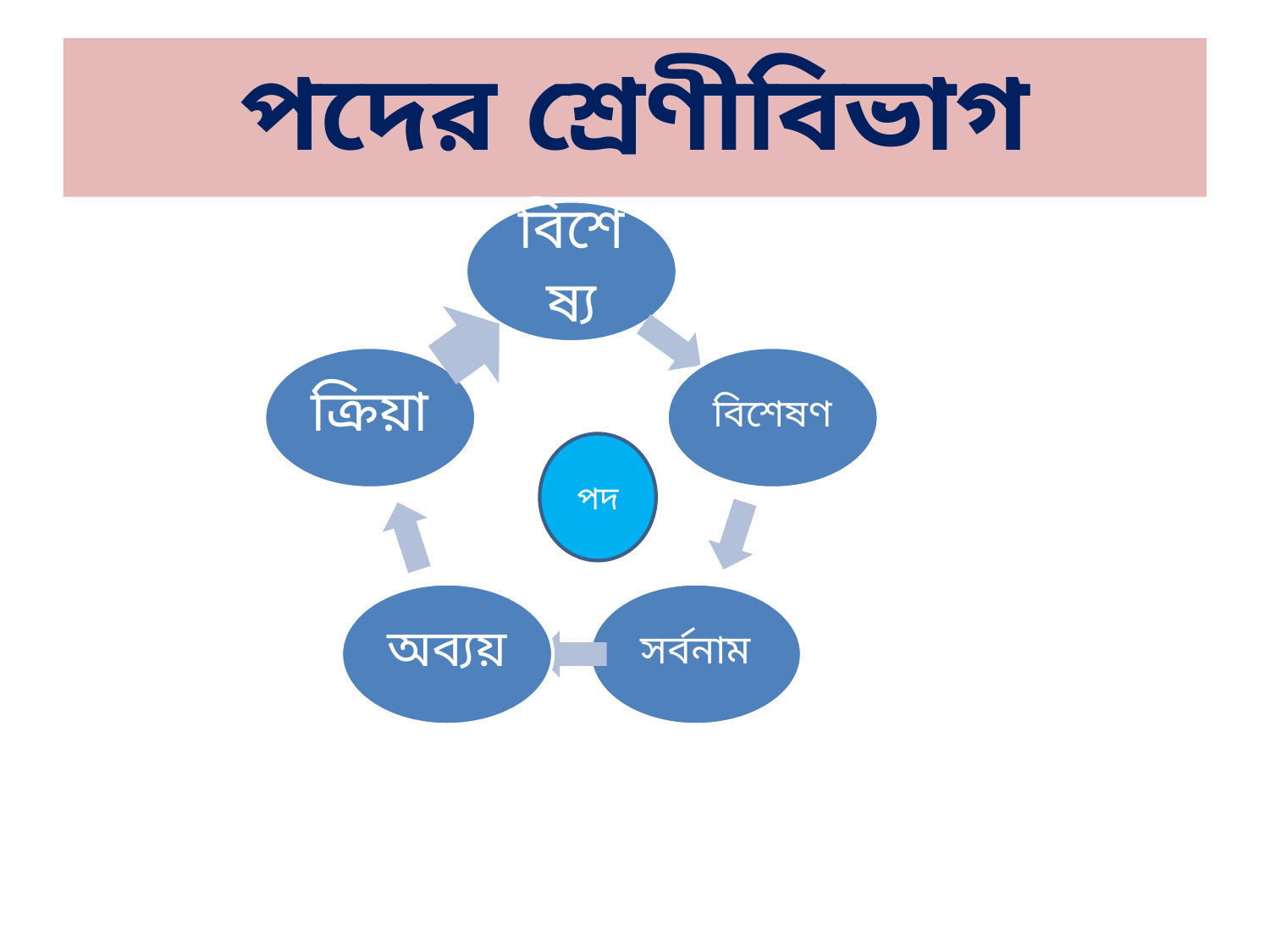

পদের শ্রেণীবিভাগ
বিশেষ্য
বিশেষণ
সর্বনাম
অব্যয়
ক্রিয়া
পদ